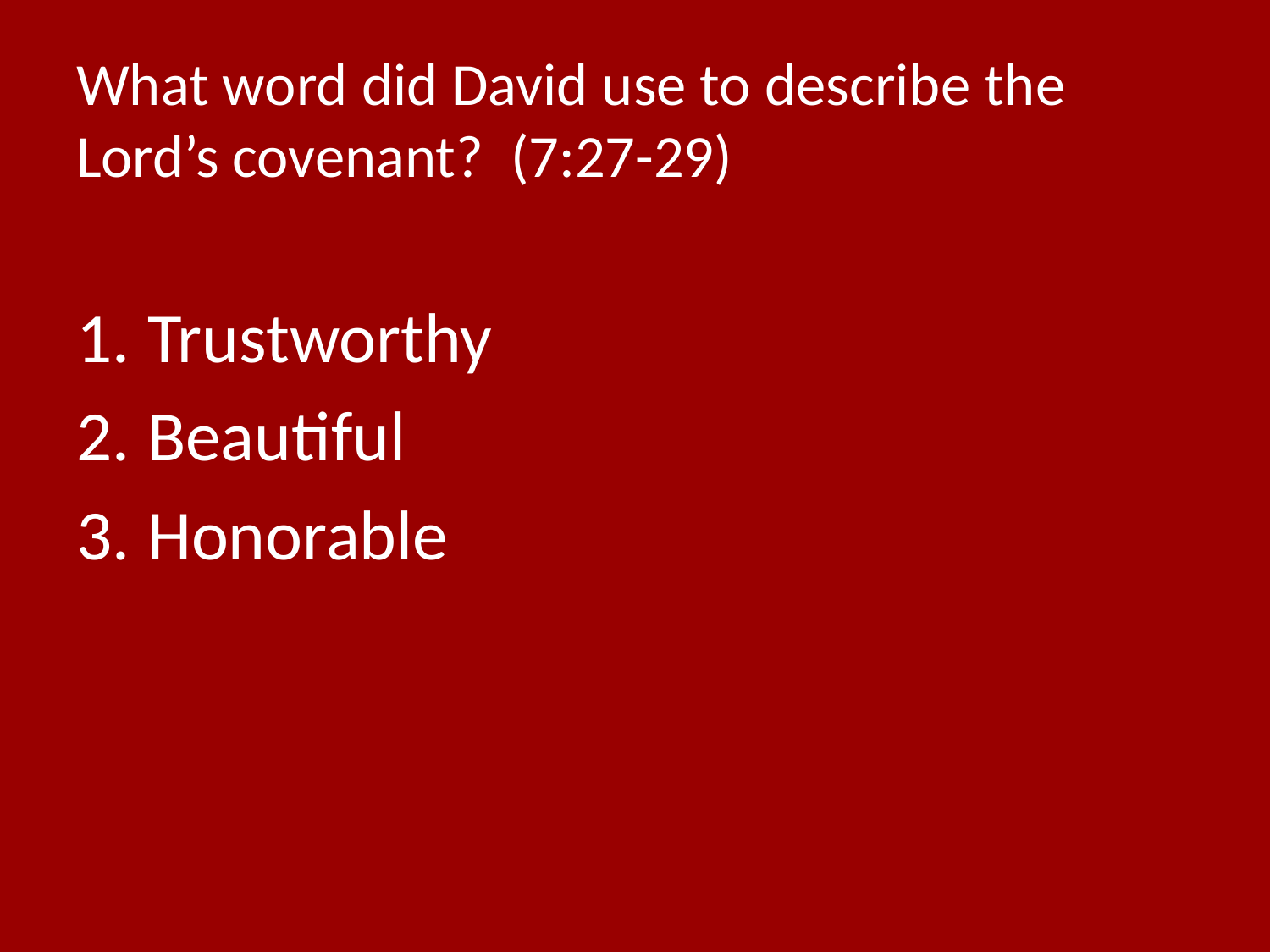

# What word did David use to describe the Lord’s covenant?  (7:27-29)
Trustworthy
Beautiful
Honorable